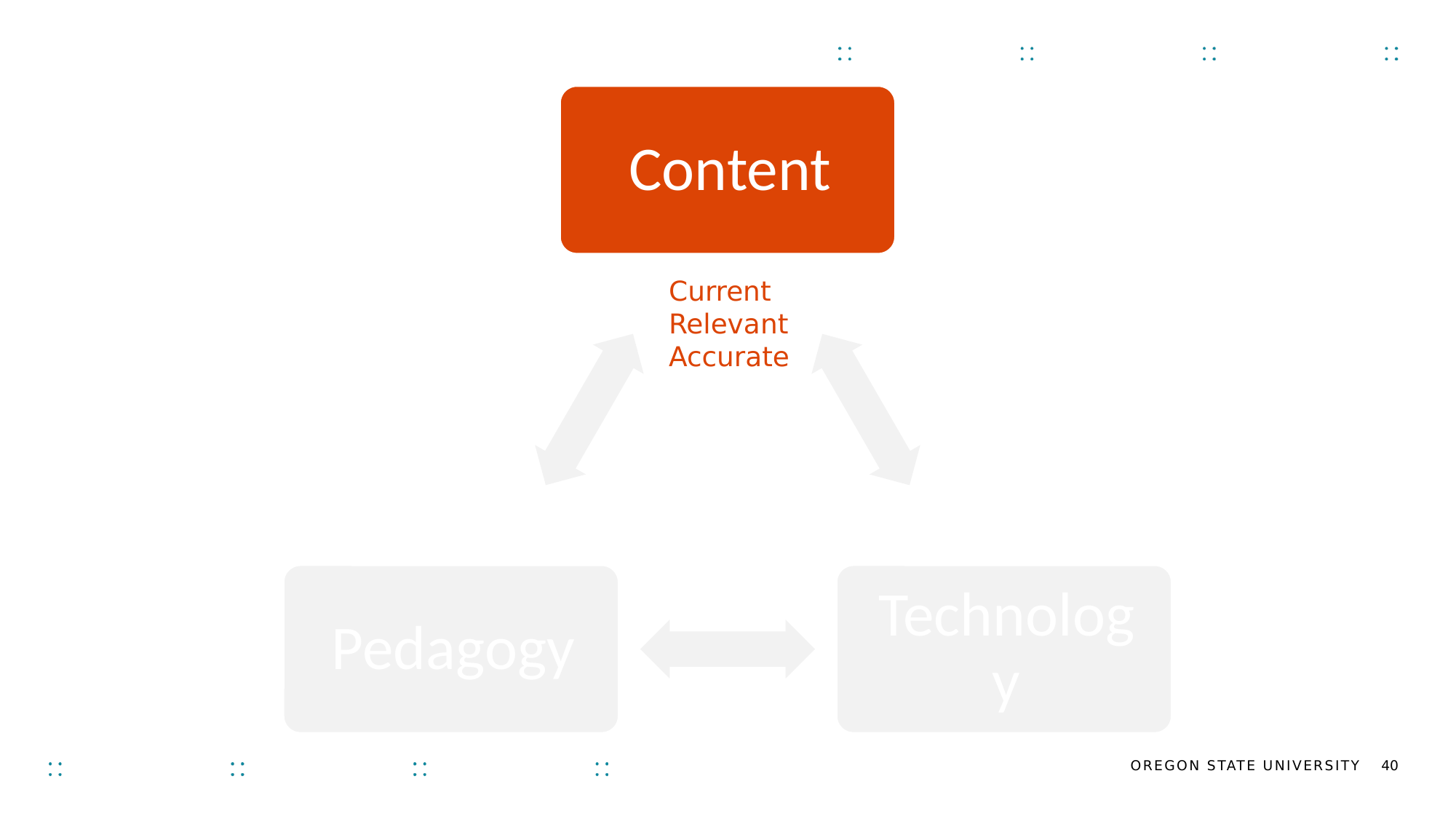

# Common Frameworks - Content
Content

Technology

Pedagogy

Current
Relevant
Accurate